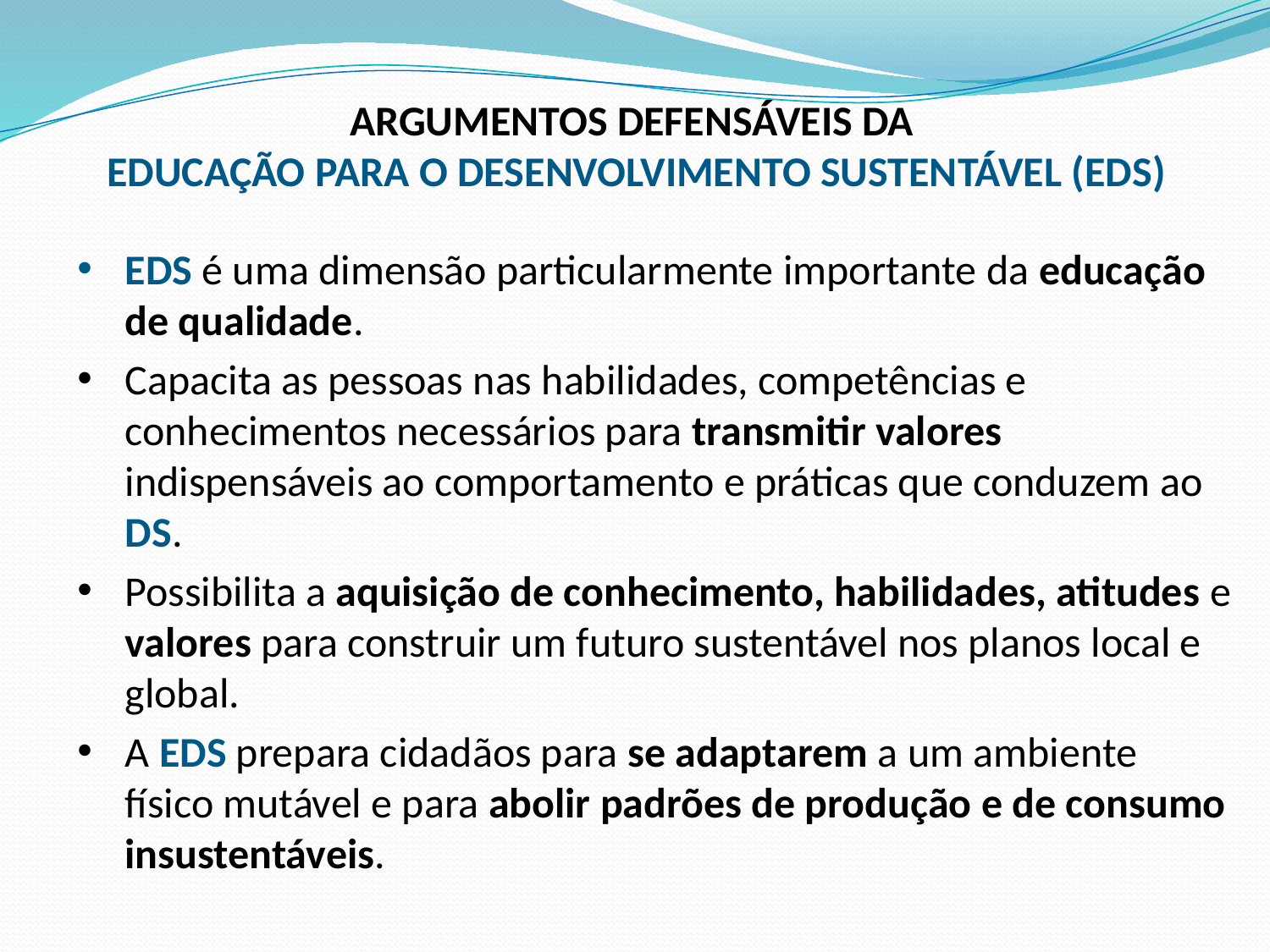

ARGUMENTOS DEFENSÁVEIS DA
EDUCAÇÃO PARA O DESENVOLVIMENTO SUSTENTÁVEL (EDS)
EDS é uma dimensão particularmente importante da educação de qualidade.
Capacita as pessoas nas habilidades, competências e conhecimentos necessários para transmitir valores indispensáveis ao comportamento e práticas que conduzem ao DS.
Possibilita a aquisição de conhecimento, habilidades, atitudes e valores para construir um futuro sustentável nos planos local e global.
A EDS prepara cidadãos para se adaptarem a um ambiente físico mutável e para abolir padrões de produção e de consumo insustentáveis.